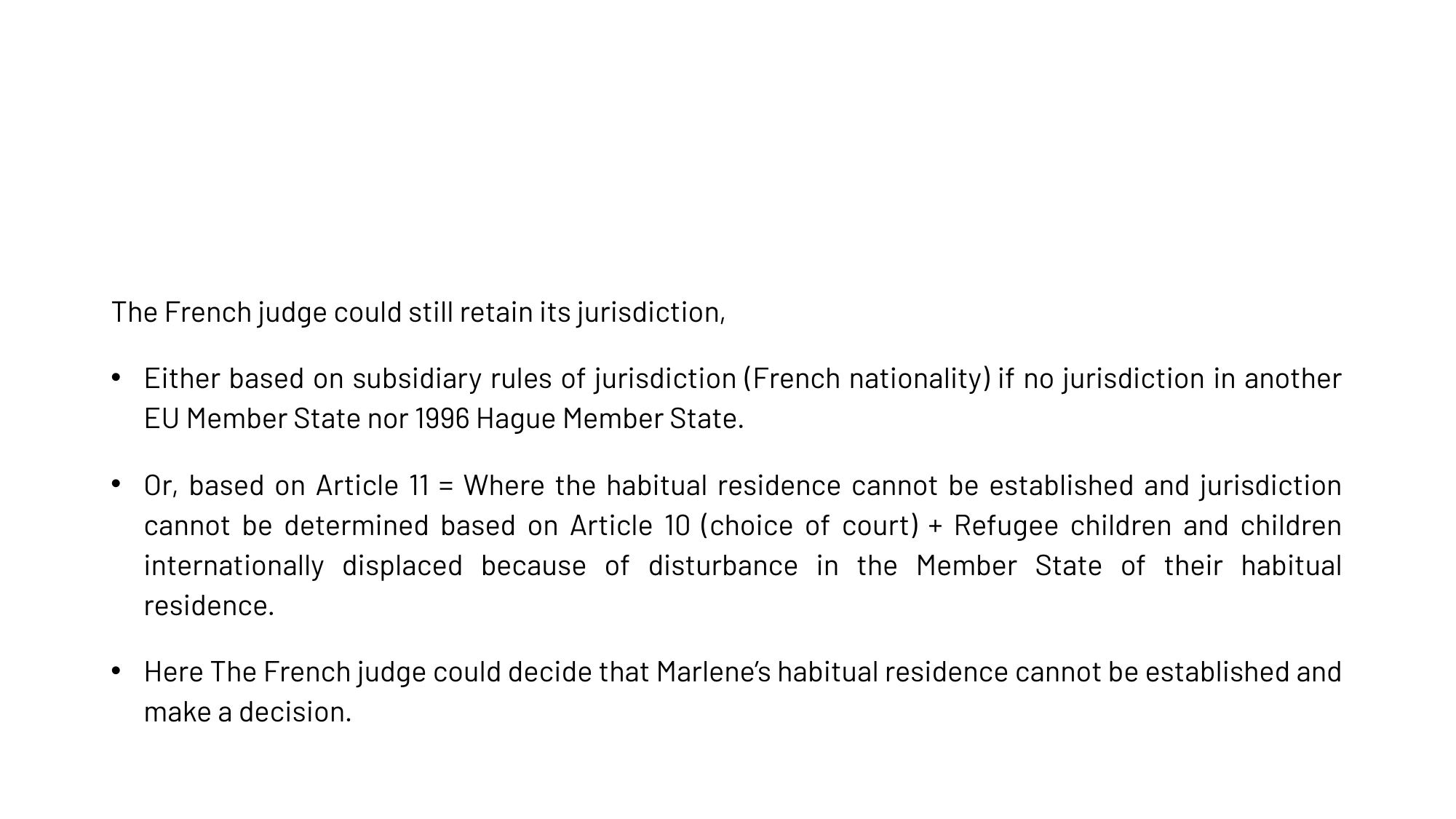

#

The French judge could still retain its jurisdiction,
Either based on subsidiary rules of jurisdiction (French nationality) if no jurisdiction in another EU Member State nor 1996 Hague Member State.
Or, based on Article 11 = Where the habitual residence cannot be established and jurisdiction cannot be determined based on Article 10 (choice of court) + Refugee children and children internationally displaced because of disturbance in the Member State of their habitual residence.
Here The French judge could decide that Marlene’s habitual residence cannot be established and make a decision.